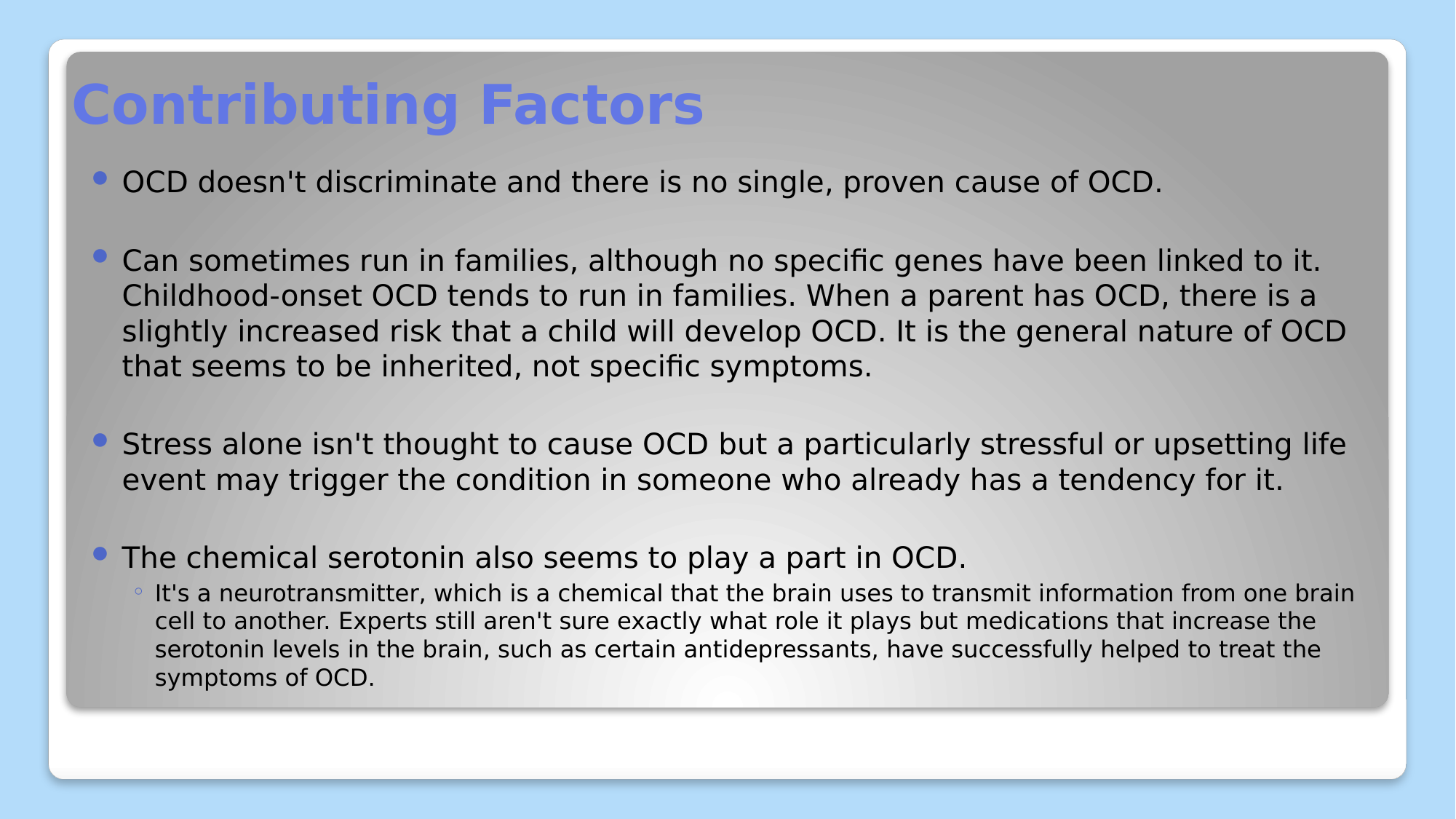

# Contributing Factors
OCD doesn't discriminate and there is no single, proven cause of OCD.

Can sometimes run in families, although no specific genes have been linked to it. Childhood-onset OCD tends to run in families. When a parent has OCD, there is a slightly increased risk that a child will develop OCD. It is the general nature of OCD that seems to be inherited, not specific symptoms.

Stress alone isn't thought to cause OCD but a particularly stressful or upsetting life event may trigger the condition in someone who already has a tendency for it.

The chemical serotonin also seems to play a part in OCD.
It's a neurotransmitter, which is a chemical that the brain uses to transmit information from one brain cell to another. Experts still aren't sure exactly what role it plays but medications that increase the serotonin levels in the brain, such as certain antidepressants, have successfully helped to treat the symptoms of OCD.